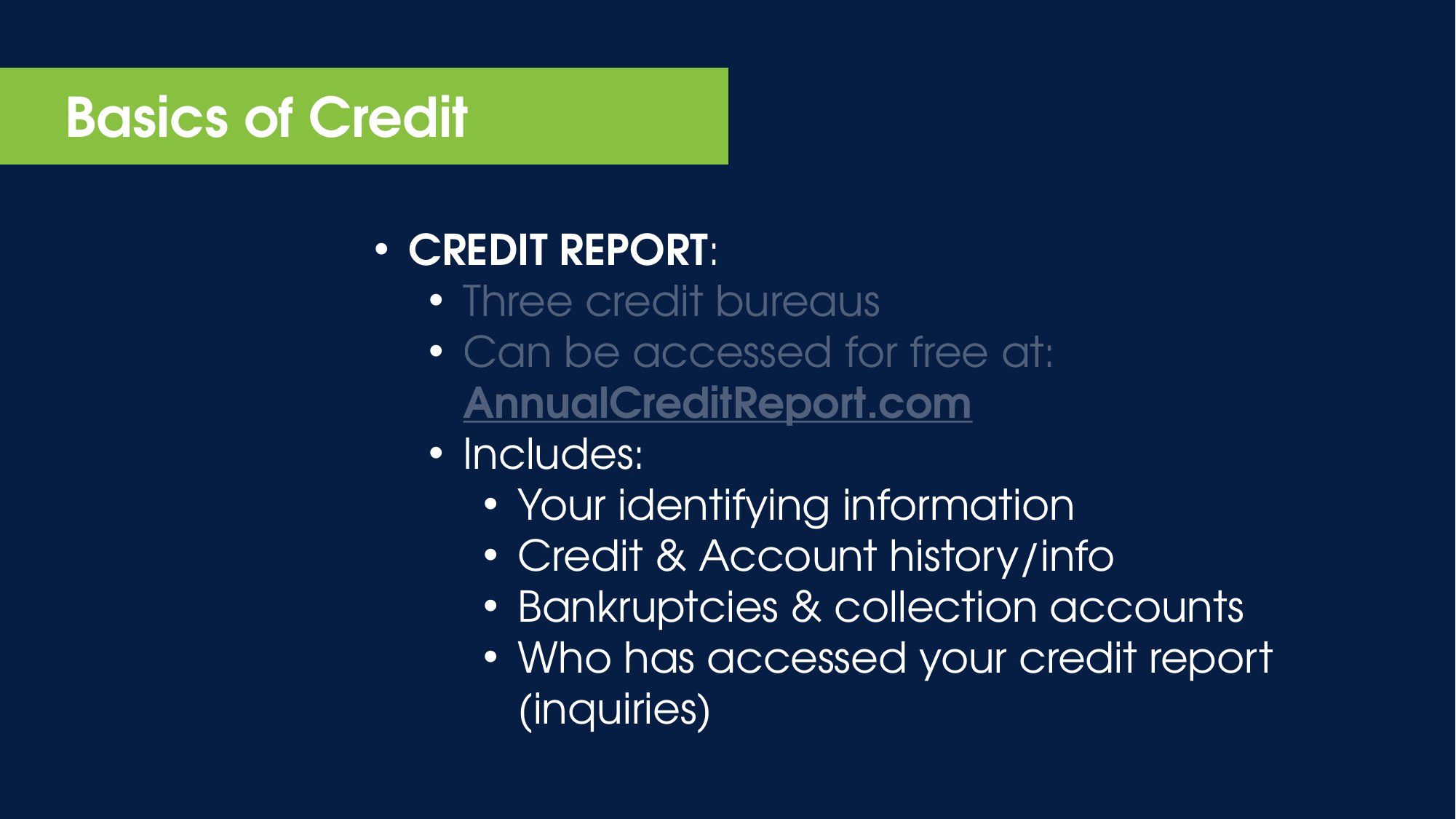

Basics of Credit
CREDIT REPORT:
Three credit bureaus
Can be accessed for free at: AnnualCreditReport.com
Includes:
Your identifying information
Credit & Account history/info
Bankruptcies & collection accounts
Who has accessed your credit report (inquiries)